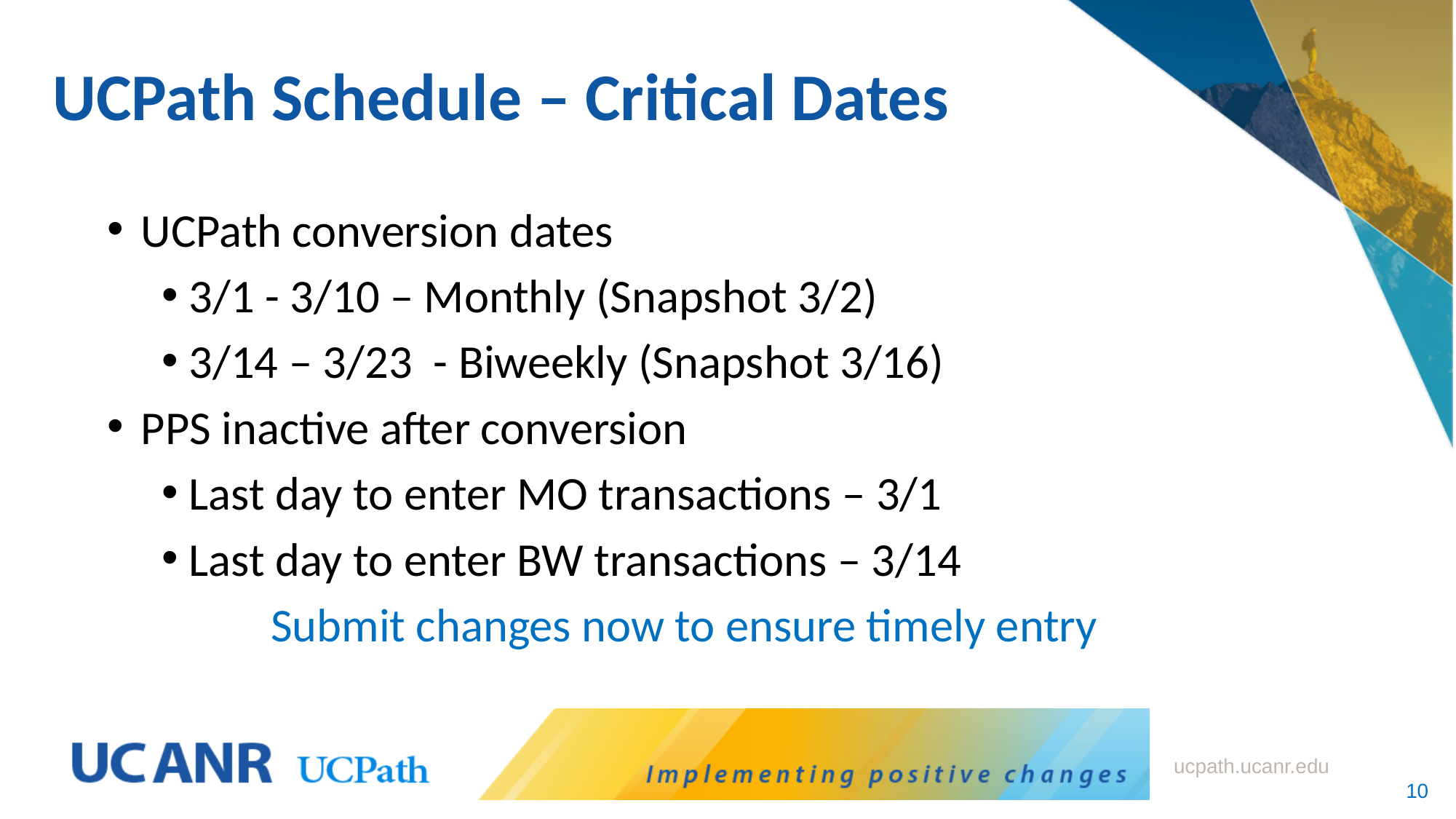

# UCPath Schedule – Critical Dates
UCPath conversion dates
3/1 - 3/10 – Monthly (Snapshot 3/2)
3/14 – 3/23  - Biweekly (Snapshot 3/16)
PPS inactive after conversion
Last day to enter MO transactions – 3/1
Last day to enter BW transactions – 3/14
	Submit changes now to ensure timely entry